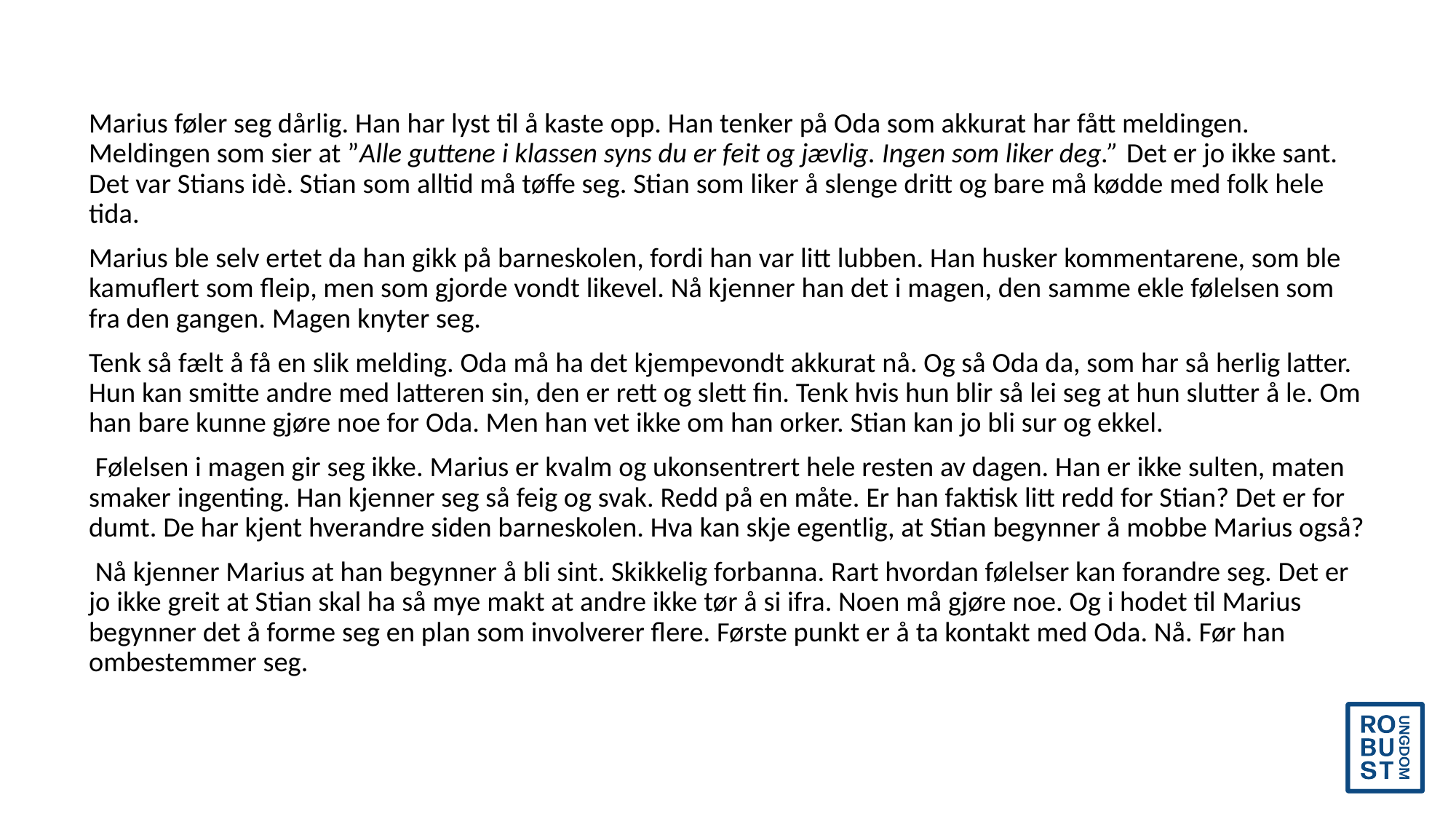

Marius føler seg dårlig. Han har lyst til å kaste opp. Han tenker på Oda som akkurat har fått meldingen. Meldingen som sier at ”Alle guttene i klassen syns du er feit og jævlig. Ingen som liker deg.” Det er jo ikke sant. Det var Stians idè. Stian som alltid må tøffe seg. Stian som liker å slenge dritt og bare må kødde med folk hele tida.
Marius ble selv ertet da han gikk på barneskolen, fordi han var litt lubben. Han husker kommentarene, som ble kamuflert som fleip, men som gjorde vondt likevel. Nå kjenner han det i magen, den samme ekle følelsen som fra den gangen. Magen knyter seg.
Tenk så fælt å få en slik melding. Oda må ha det kjempevondt akkurat nå. Og så Oda da, som har så herlig latter. Hun kan smitte andre med latteren sin, den er rett og slett fin. Tenk hvis hun blir så lei seg at hun slutter å le. Om han bare kunne gjøre noe for Oda. Men han vet ikke om han orker. Stian kan jo bli sur og ekkel.
 Følelsen i magen gir seg ikke. Marius er kvalm og ukonsentrert hele resten av dagen. Han er ikke sulten, maten smaker ingenting. Han kjenner seg så feig og svak. Redd på en måte. Er han faktisk litt redd for Stian? Det er for dumt. De har kjent hverandre siden barneskolen. Hva kan skje egentlig, at Stian begynner å mobbe Marius også?
 Nå kjenner Marius at han begynner å bli sint. Skikkelig forbanna. Rart hvordan følelser kan forandre seg. Det er jo ikke greit at Stian skal ha så mye makt at andre ikke tør å si ifra. Noen må gjøre noe. Og i hodet til Marius begynner det å forme seg en plan som involverer flere. Første punkt er å ta kontakt med Oda. Nå. Før han ombestemmer seg.